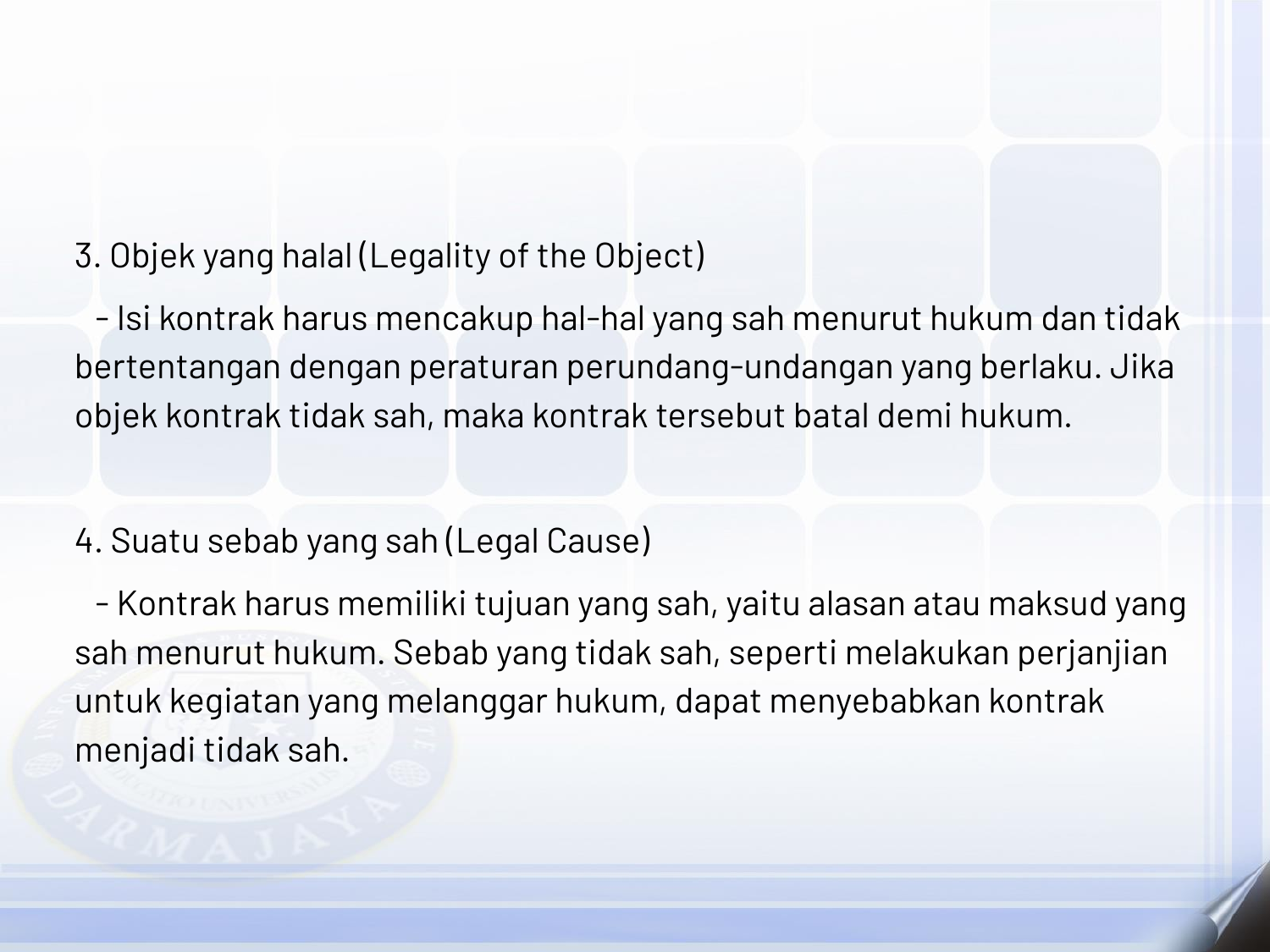

#
3. Objek yang halal (Legality of the Object)
   - Isi kontrak harus mencakup hal-hal yang sah menurut hukum dan tidak bertentangan dengan peraturan perundang-undangan yang berlaku. Jika objek kontrak tidak sah, maka kontrak tersebut batal demi hukum.

4. Suatu sebab yang sah (Legal Cause)
   - Kontrak harus memiliki tujuan yang sah, yaitu alasan atau maksud yang sah menurut hukum. Sebab yang tidak sah, seperti melakukan perjanjian untuk kegiatan yang melanggar hukum, dapat menyebabkan kontrak menjadi tidak sah.